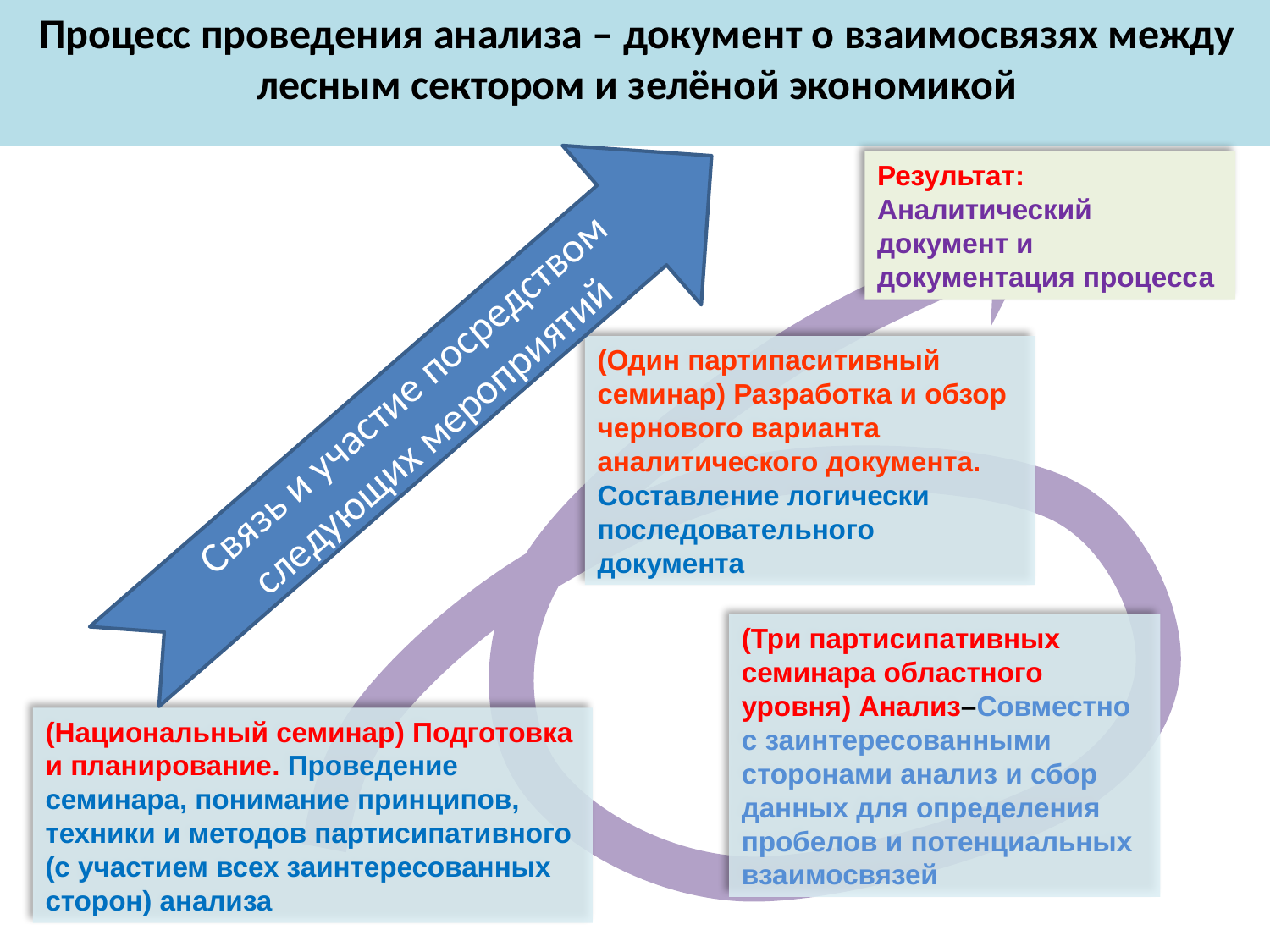

# Процесс проведения анализа – документ о взаимосвязях между лесным сектором и зелёной экономикой
Результат:
Аналитический документ и документация процесса

(Три партисипативных семинара областного уровня) Анализ–Совместно с заинтересованными сторонами анализ и сбор данных для определения пробелов и потенциальных взаимосвязей
(Национальный семинар) Подготовка и планирование. Проведение семинара, понимание принципов, техники и методов партисипативного (с участием всех заинтересованных сторон) анализа
(Один партипаситивный семинар) Разработка и обзор чернового варианта аналитического документа. Составление логически последовательного документа

Связь и участие посредством следующих мероприятий